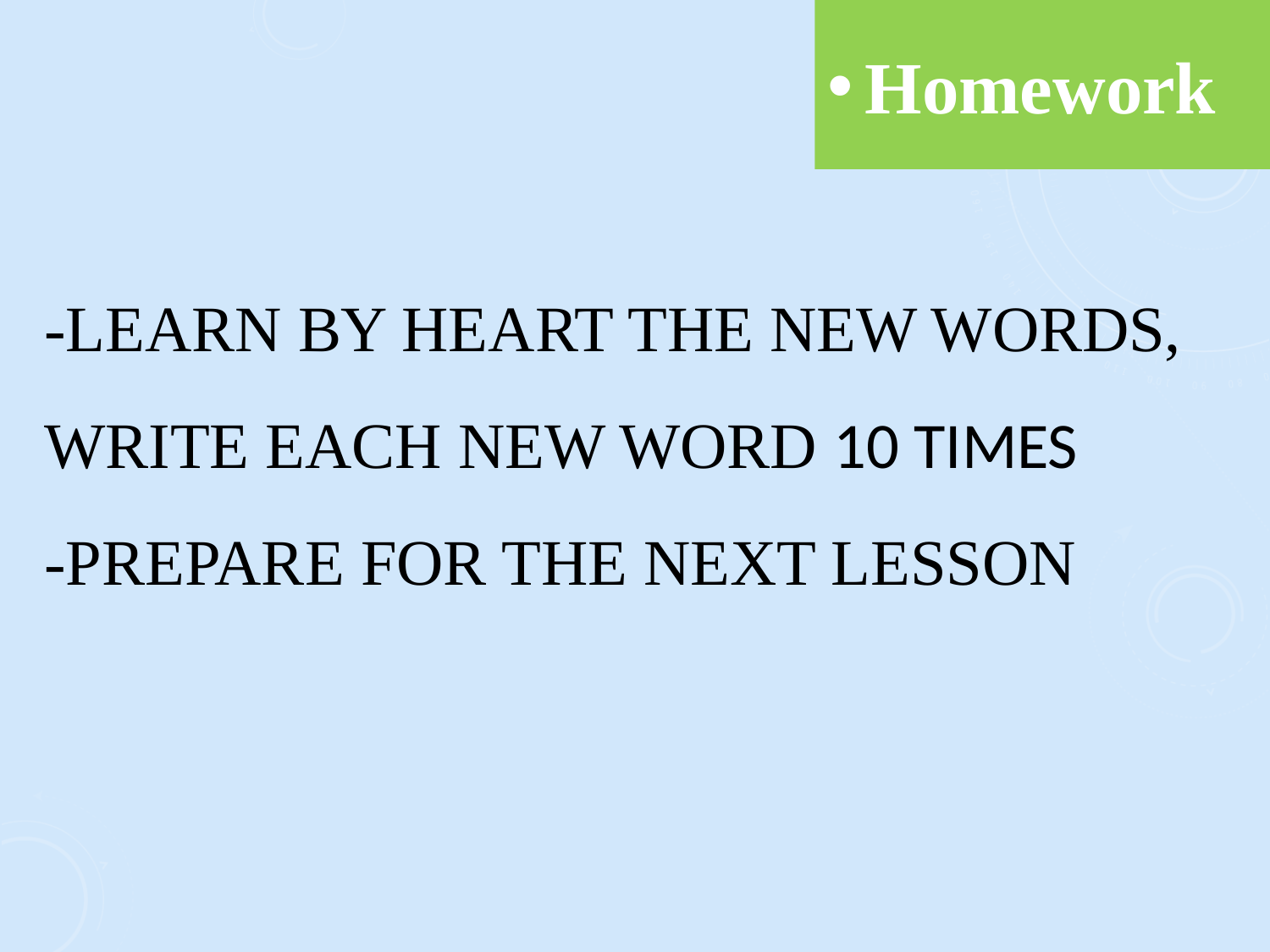

Homework
# -Learn by heart the new words, WRITE EACH NEW WORD 10 times -Prepare for the next lesson